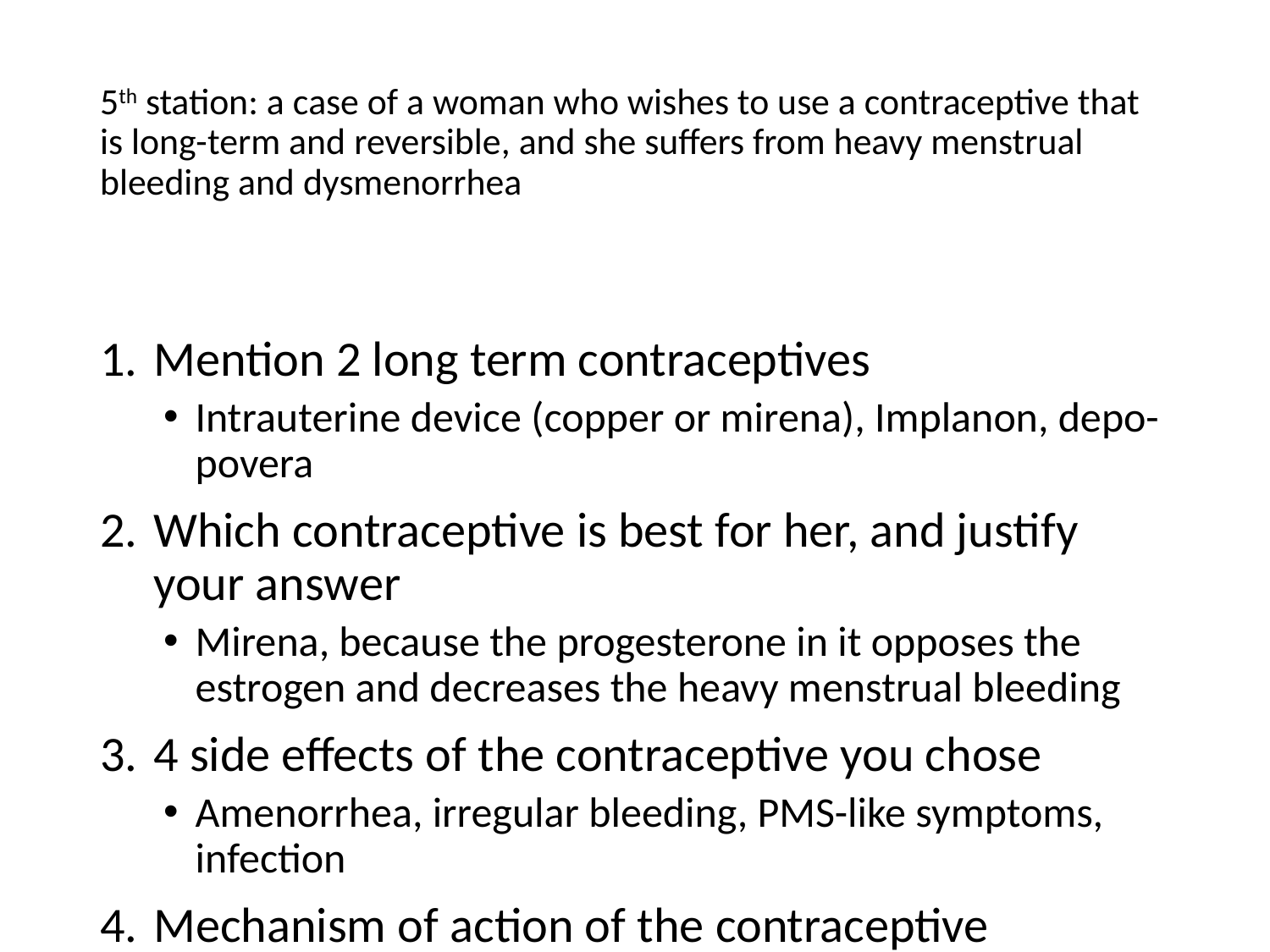

# 5th station: a case of a woman who wishes to use a contraceptive that is long-term and reversible, and she suffers from heavy menstrual bleeding and dysmenorrhea
Mention 2 long term contraceptives
Intrauterine device (copper or mirena), Implanon, depo-povera
Which contraceptive is best for her, and justify your answer
Mirena, because the progesterone in it opposes the estrogen and decreases the heavy menstrual bleeding
4 side effects of the contraceptive you chose
Amenorrhea, irregular bleeding, PMS-like symptoms, infection
Mechanism of action of the contraceptive
Thickens cervical mucus, thins endometrium, local inflammatory reaction